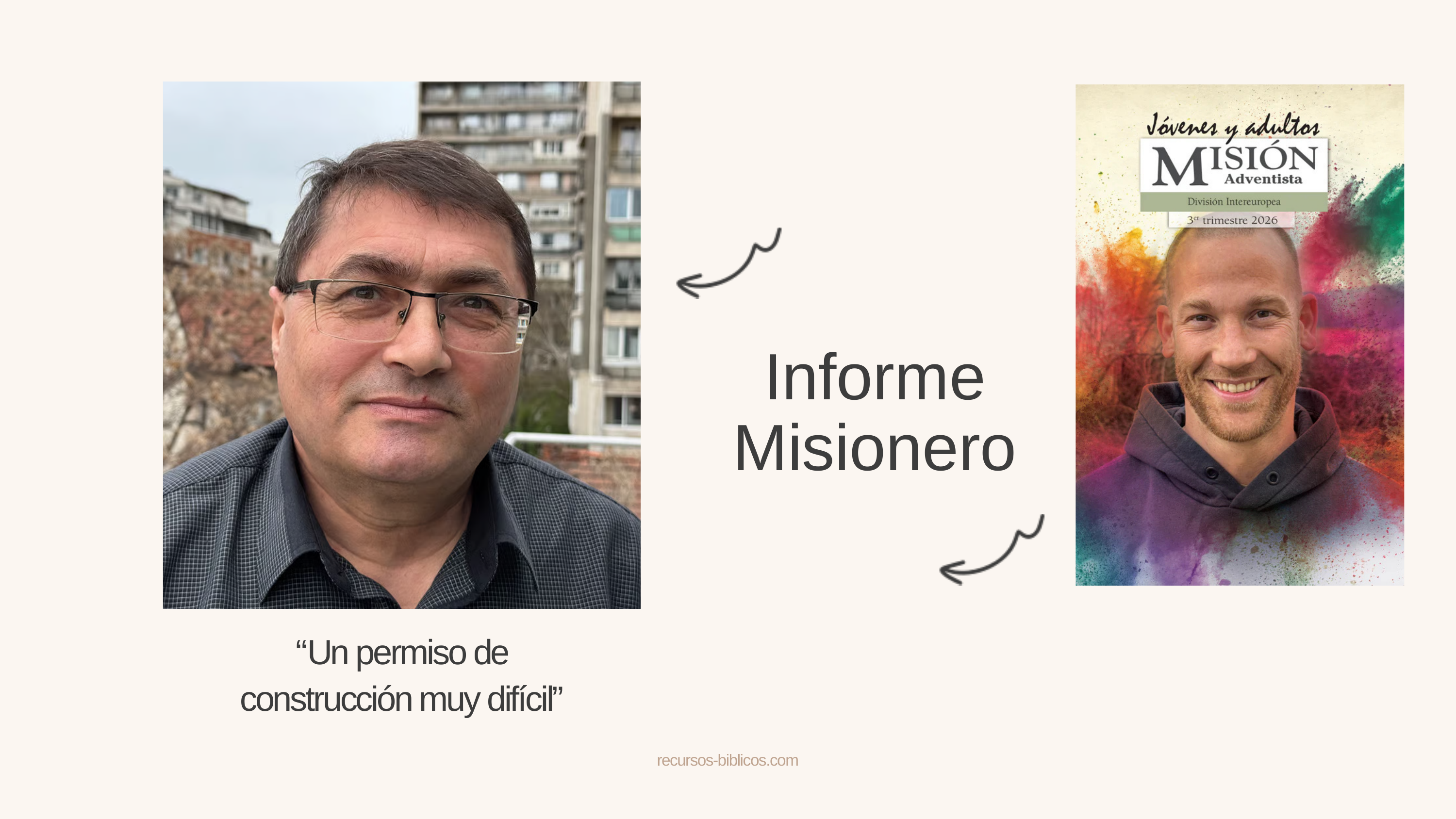

Informe Misionero

“Un permiso de construcción muy difícil”
recursos-biblicos.com